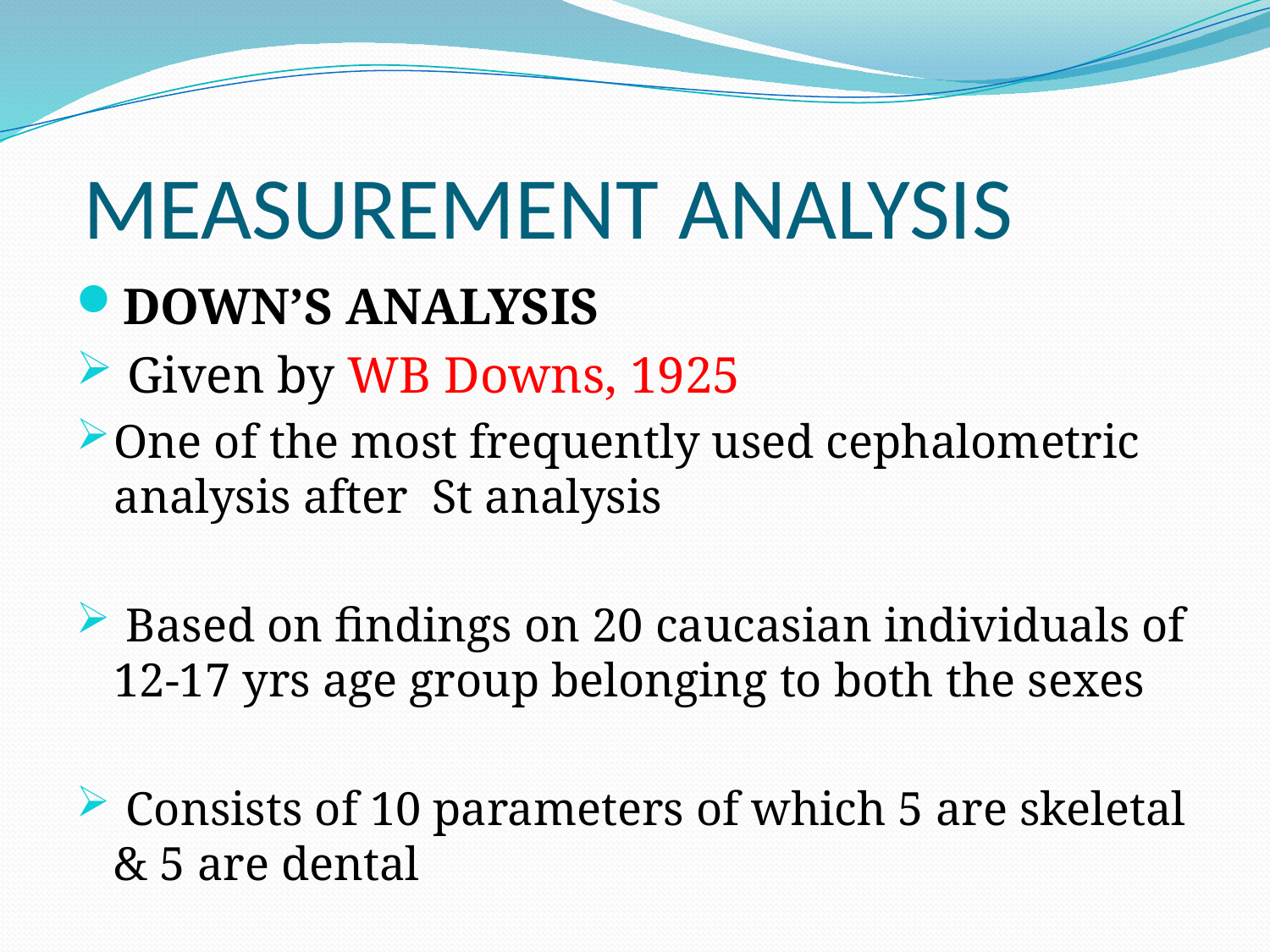

# MEASUREMENT ANALYSIS
DOWN’S ANALYSIS
 Given by WB Downs, 1925
One of the most frequently used cephalometric analysis after  St analysis

 Based on findings on 20 caucasian individuals of 12-17 yrs age group belonging to both the sexes

 Consists of 10 parameters of which 5 are skeletal & 5 are dental